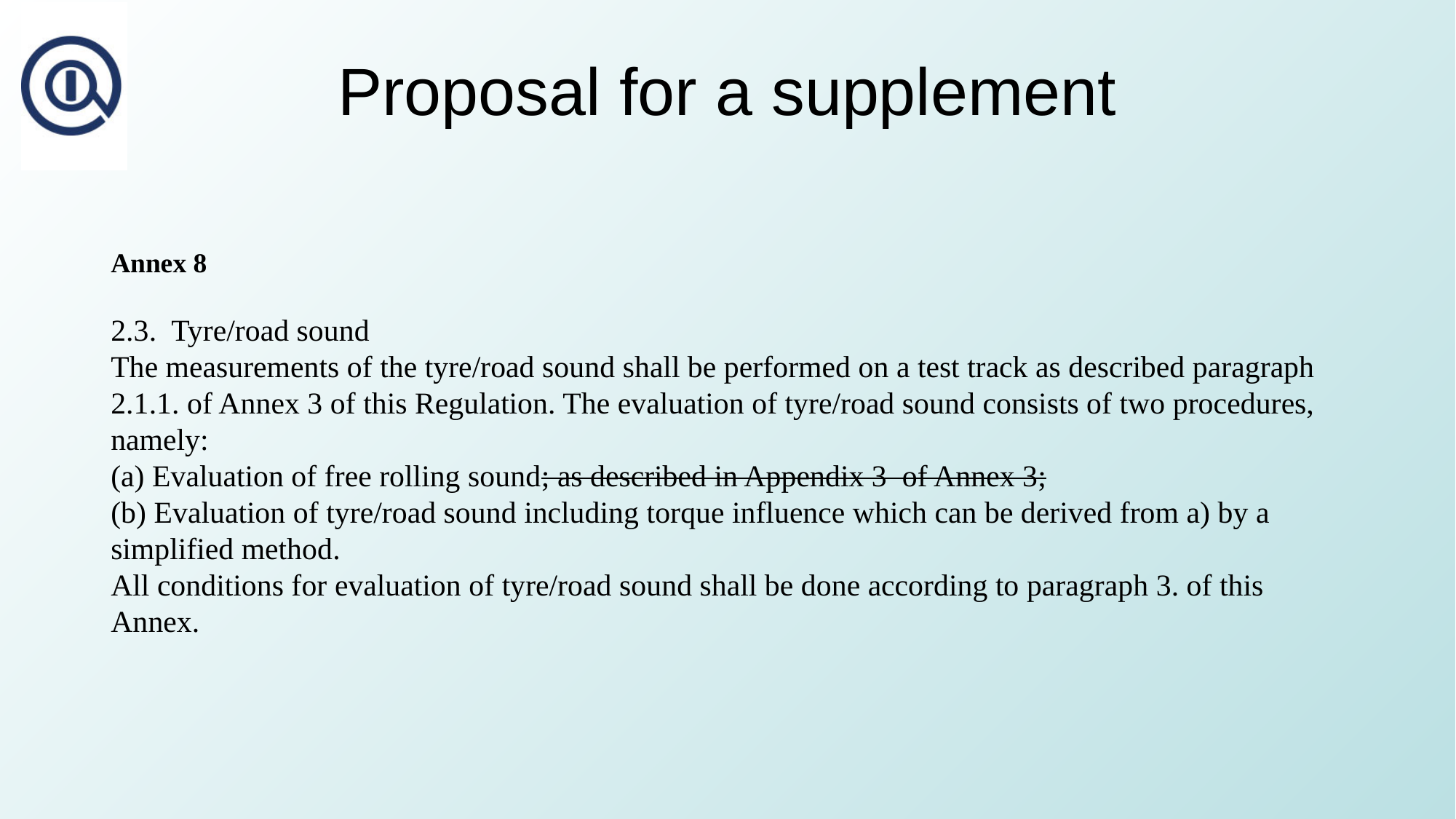

# Proposal for a supplement
Annex 8

2.3.  Tyre/road sound
The measurements of the tyre/road sound shall be performed on a test track as described paragraph 2.1.1. of Annex 3 of this Regulation. The evaluation of tyre/road sound consists of two procedures, namely:
(a) Evaluation of free rolling sound; as described in Appendix 3  of Annex 3;
(b) Evaluation of tyre/road sound including torque influence which can be derived from a) by a simplified method.
All conditions for evaluation of tyre/road sound shall be done according to paragraph 3. of this Annex.